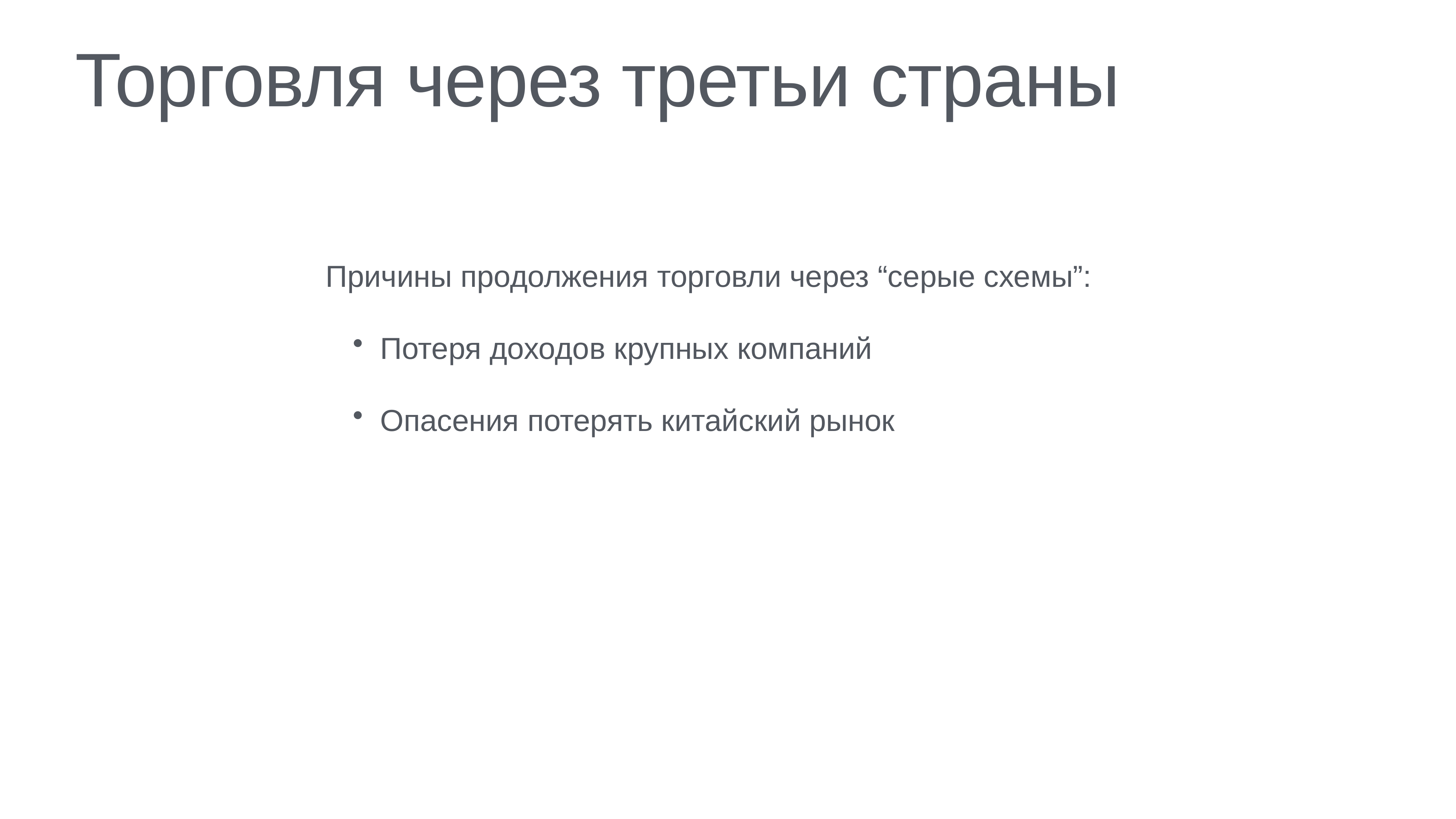

# Торговля через третьи страны
Причины продолжения торговли через “серые схемы”:
Потеря доходов крупных компаний
Опасения потерять китайский рынок